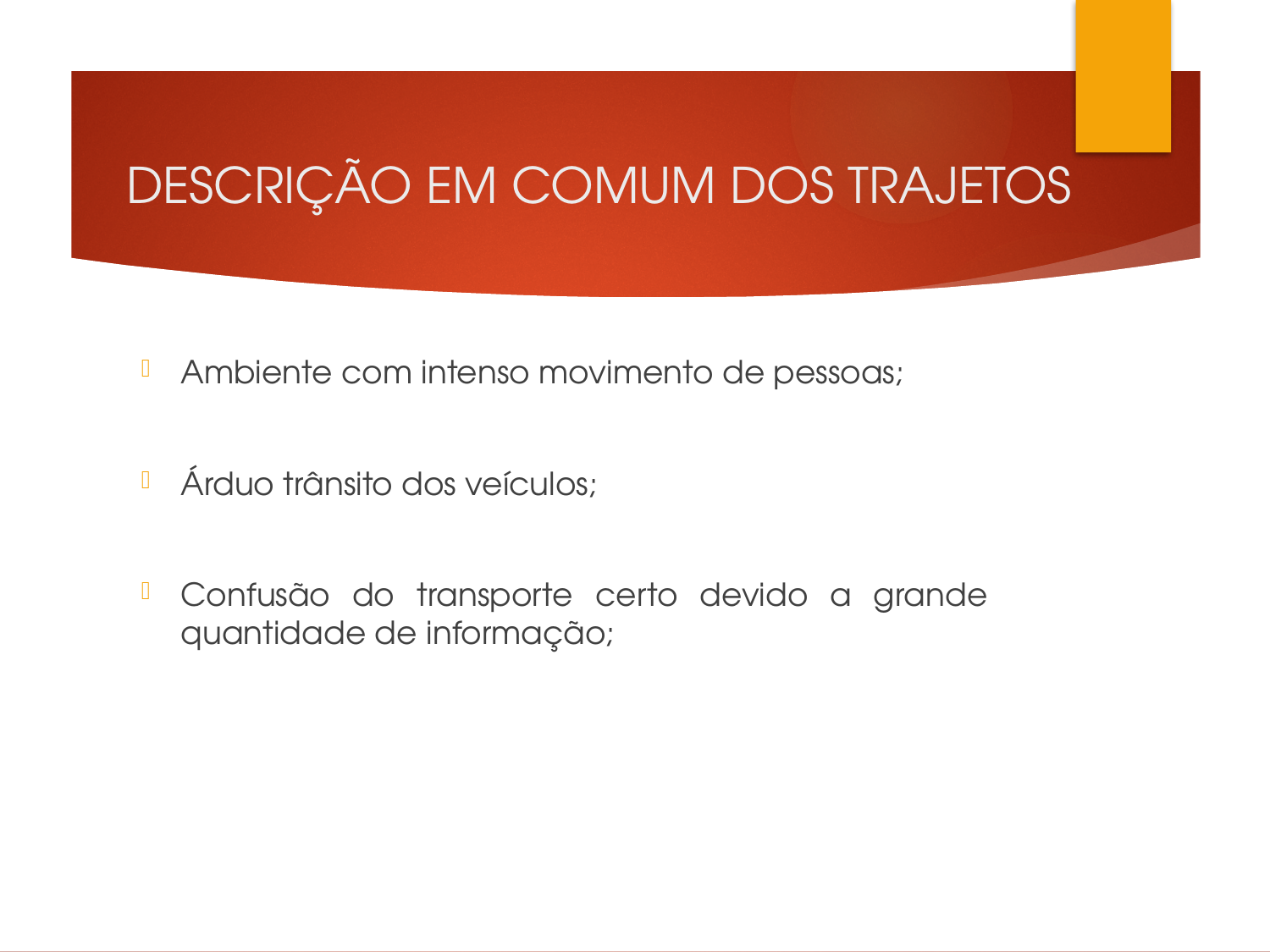

# DESCRIÇÃO EM COMUM DOS TRAJETOS

Ambiente com intenso movimento de pessoas;

Árduo trânsito dos veículos;

Confusão do transporte certo devido a grande quantidade de informação;